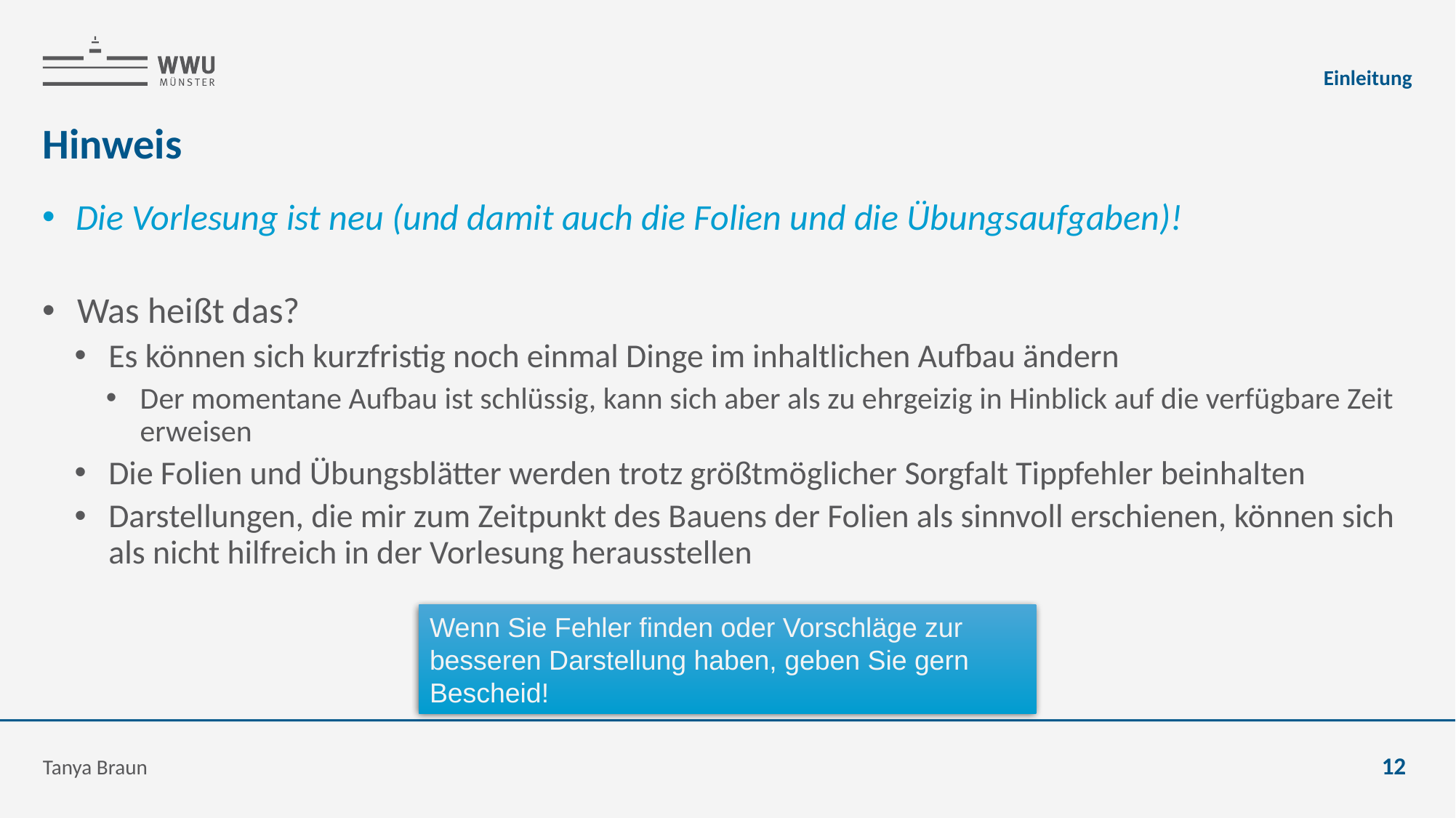

Einleitung
# Hinweis
Die Vorlesung ist neu (und damit auch die Folien und die Übungsaufgaben)!

Was heißt das?
Es können sich kurzfristig noch einmal Dinge im inhaltlichen Aufbau ändern
Der momentane Aufbau ist schlüssig, kann sich aber als zu ehrgeizig in Hinblick auf die verfügbare Zeit erweisen
Die Folien und Übungsblätter werden trotz größtmöglicher Sorgfalt Tippfehler beinhalten
Darstellungen, die mir zum Zeitpunkt des Bauens der Folien als sinnvoll erschienen, können sich als nicht hilfreich in der Vorlesung herausstellen
Wenn Sie Fehler finden oder Vorschläge zur besseren Darstellung haben, geben Sie gern Bescheid!
Tanya Braun
12